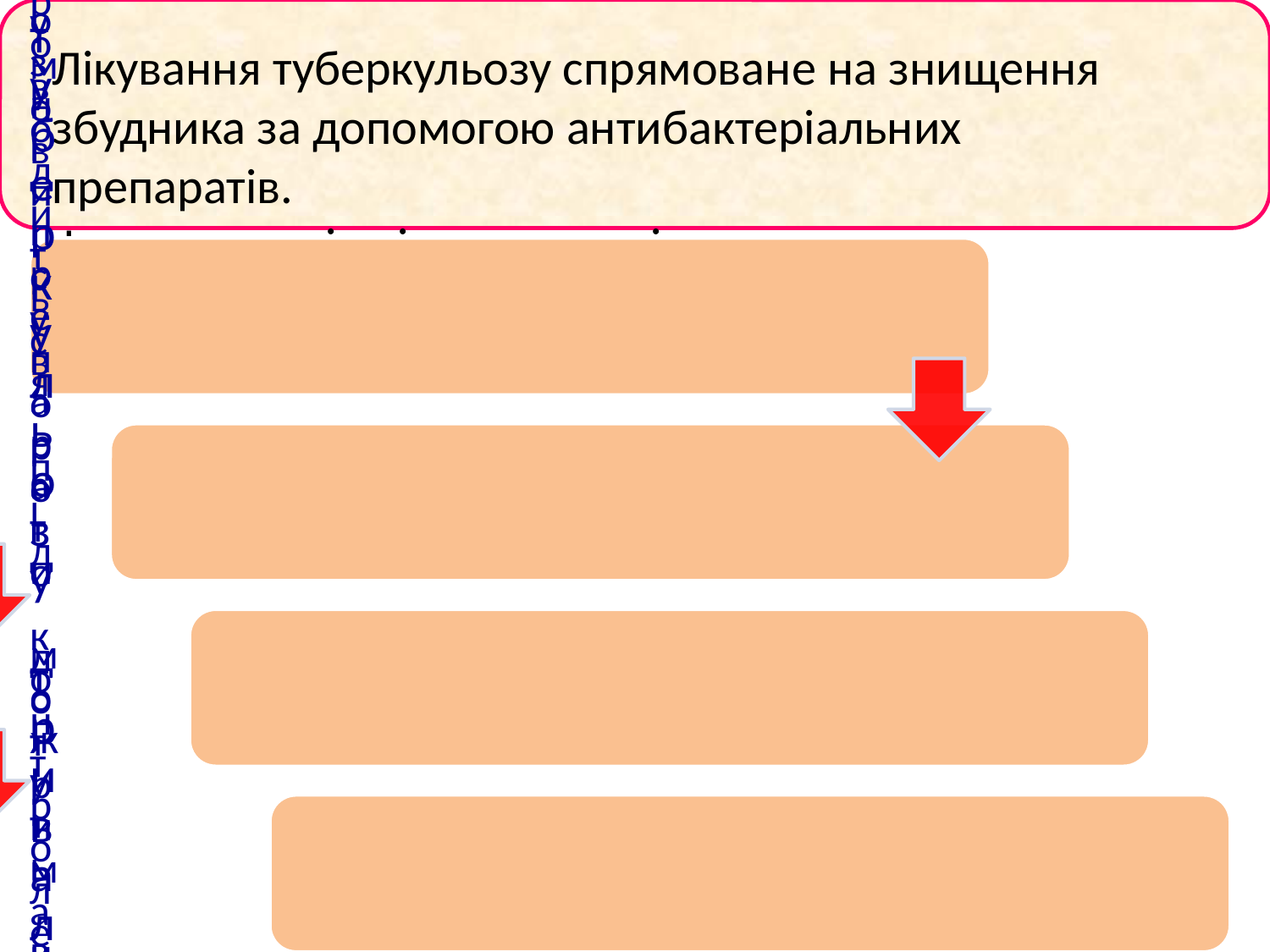

Лікування туберкульозу спрямоване на знищення збудника за допомогою антибактеріальних препаратів.
 Інших методів лікування не існує.

18